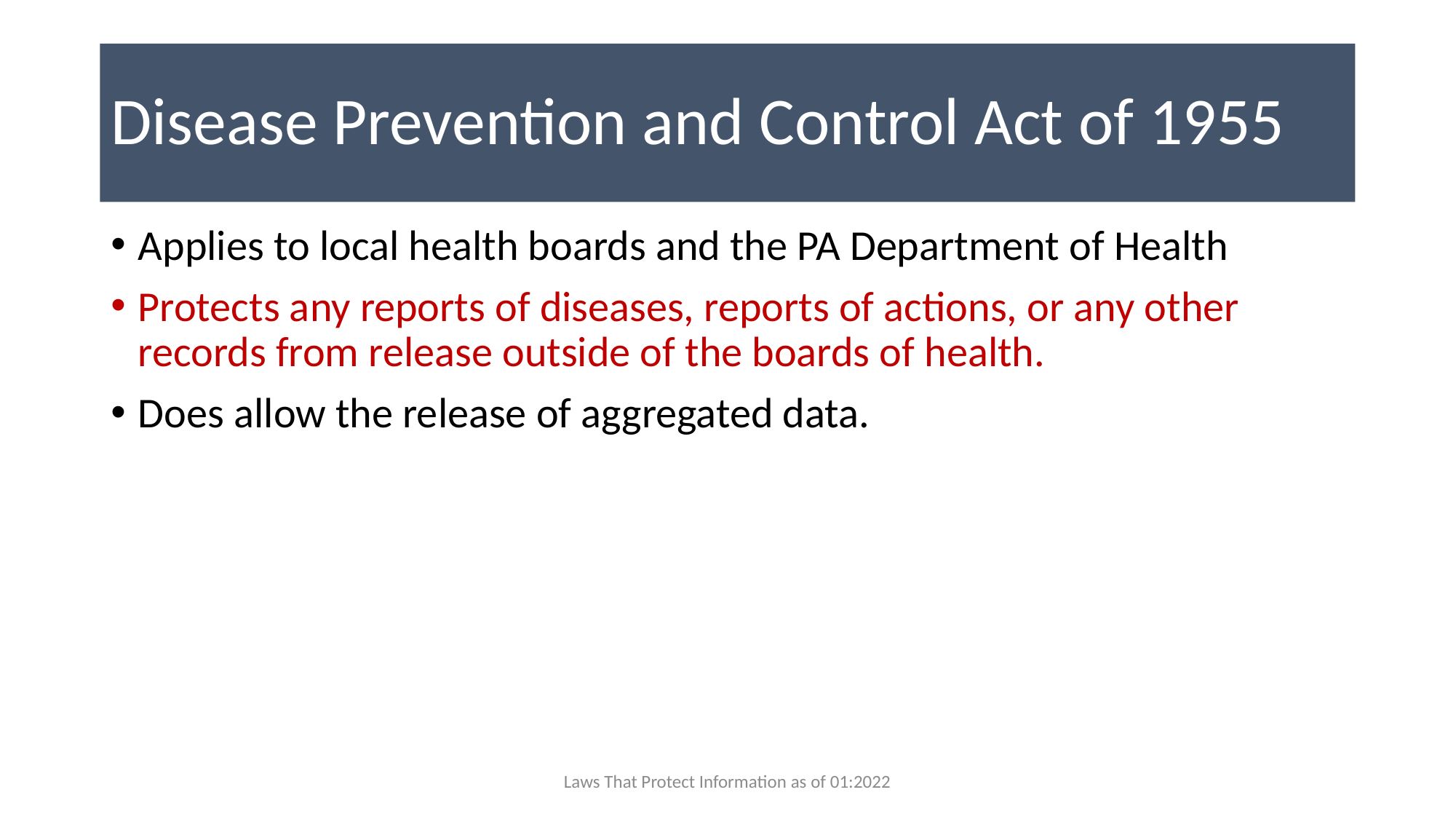

# Disease Prevention and Control Act of 1955
Applies to local health boards and the PA Department of Health
Protects any reports of diseases, reports of actions, or any other records from release outside of the boards of health.
Does allow the release of aggregated data.
Laws That Protect Information as of 01:2022